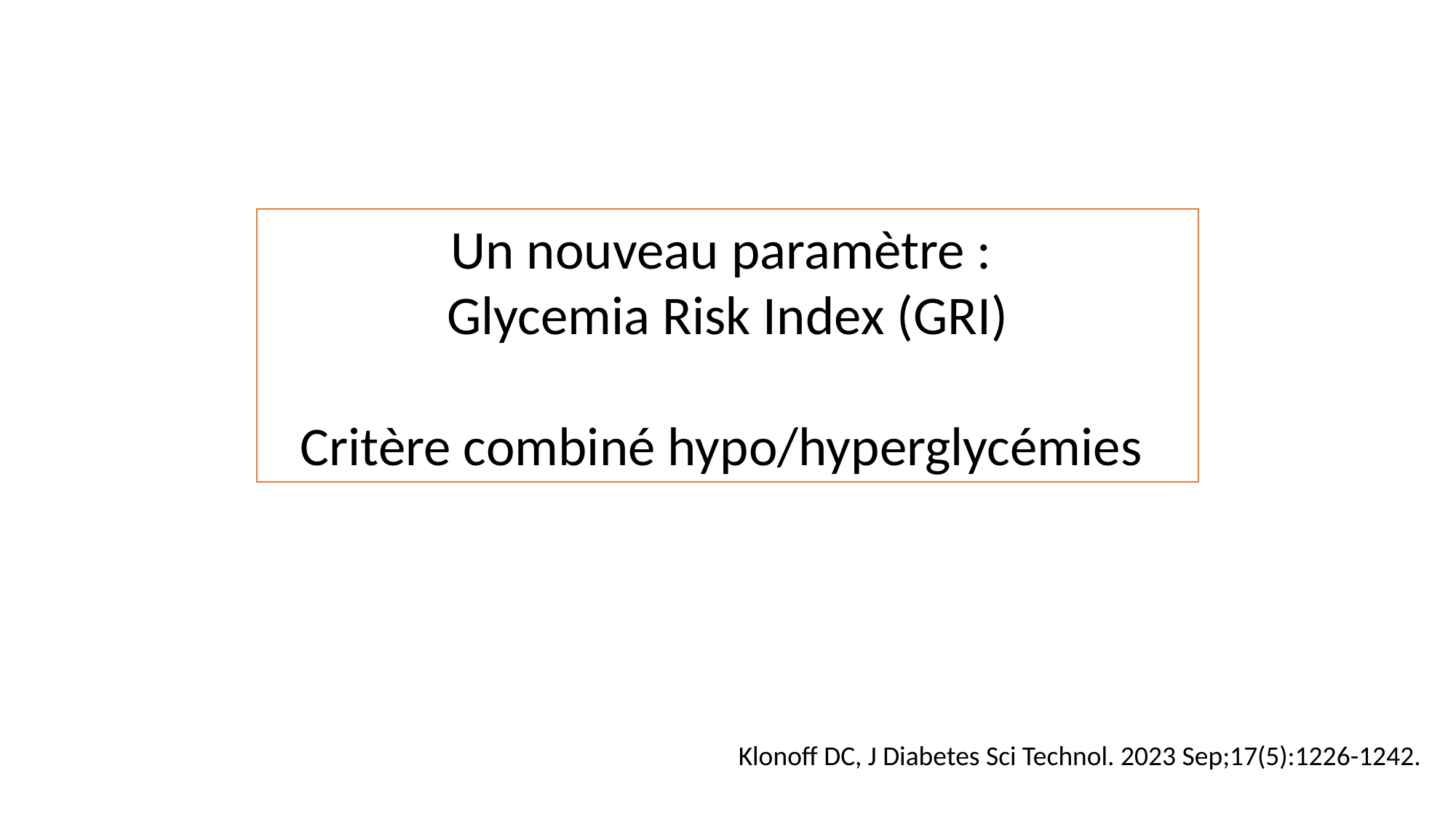

Un nouveau paramètre :
Glycemia Risk Index (GRI)

Critère combiné hypo/hyperglycémies
Klonoff DC, J Diabetes Sci Technol. 2023 Sep;17(5):1226-1242.